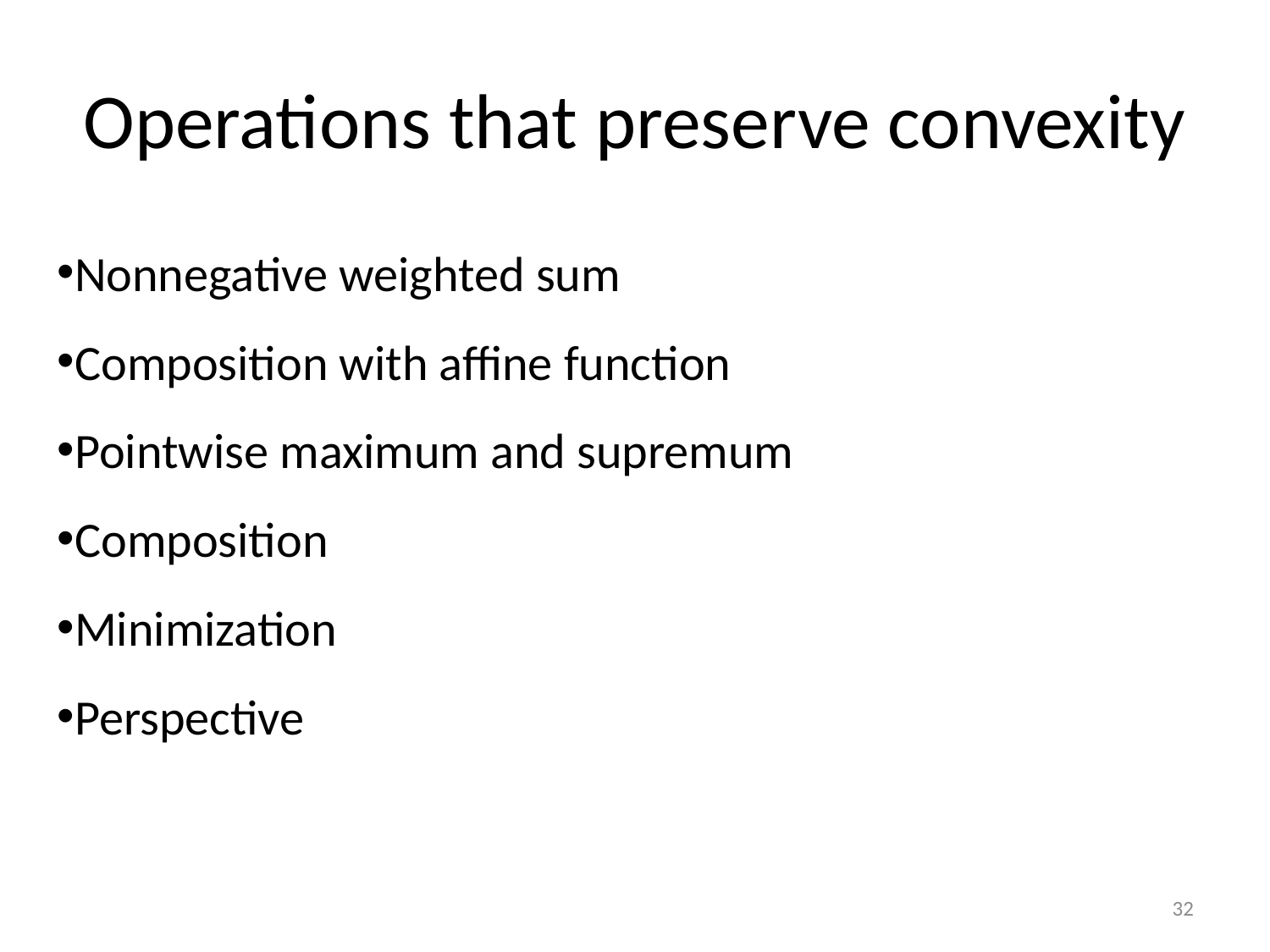

# Operations that preserve convexity
Nonnegative weighted sum
Composition with affine function
Pointwise maximum and supremum
Composition
Minimization
Perspective
32